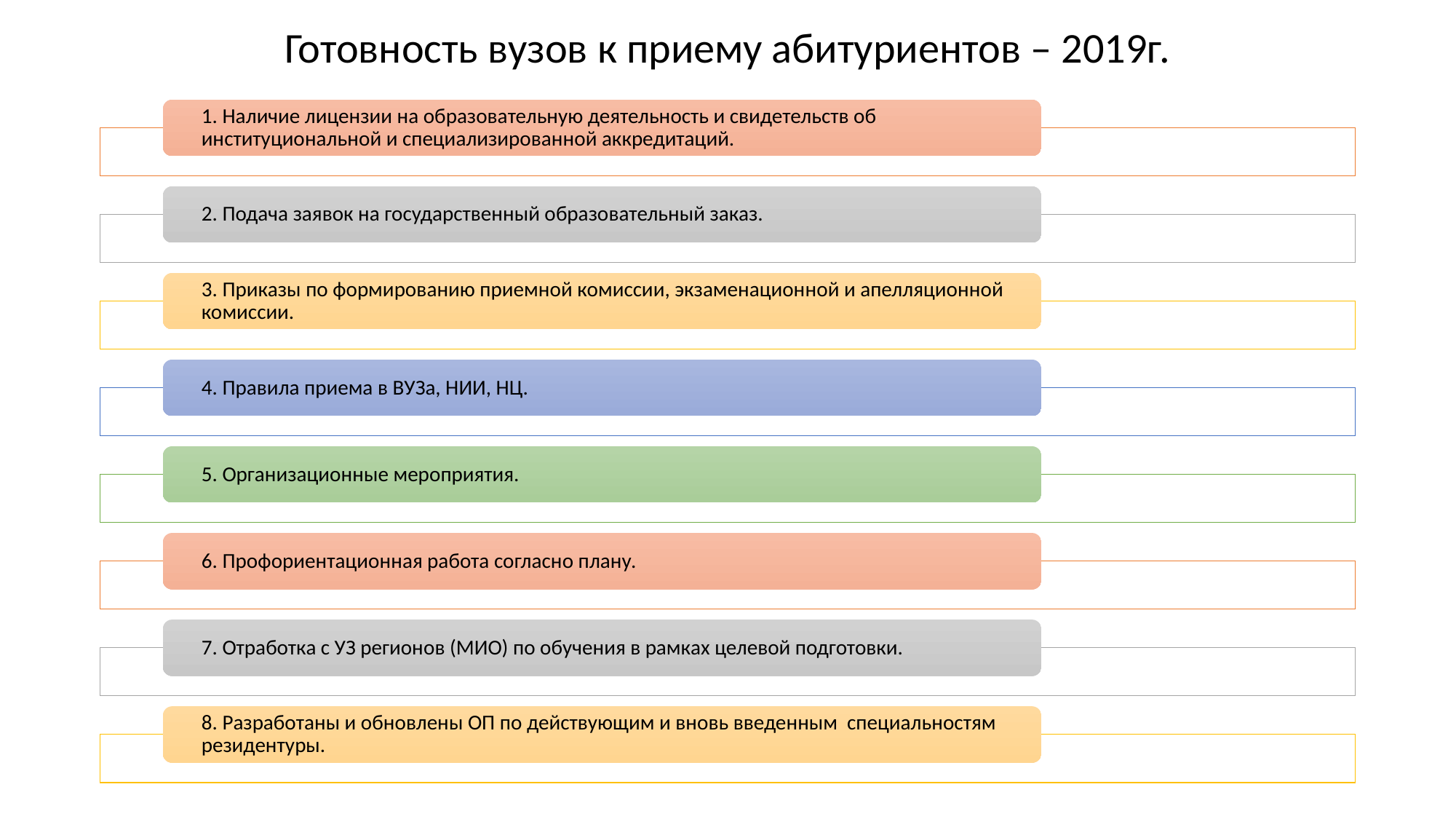

# Готовность вузов к приему абитуриентов – 2019г.
1. Наличие лицензии на образовательную деятельность и свидетельств об институциональной и специализированной аккредитаций.
2. Подача заявок на государственный образовательный заказ.
3. Приказы по формированию приемной комиссии, экзаменационной и апелляционной комиссии.
4. Правила приема в ВУЗа, НИИ, НЦ.
5. Организационные мероприятия.
6. Профориентационная работа согласно плану.
7. Отработка с УЗ регионов (МИО) по обучения в рамках целевой подготовки.
8. Разработаны и обновлены ОП по действующим и вновь введенным  специальностям резидентуры.